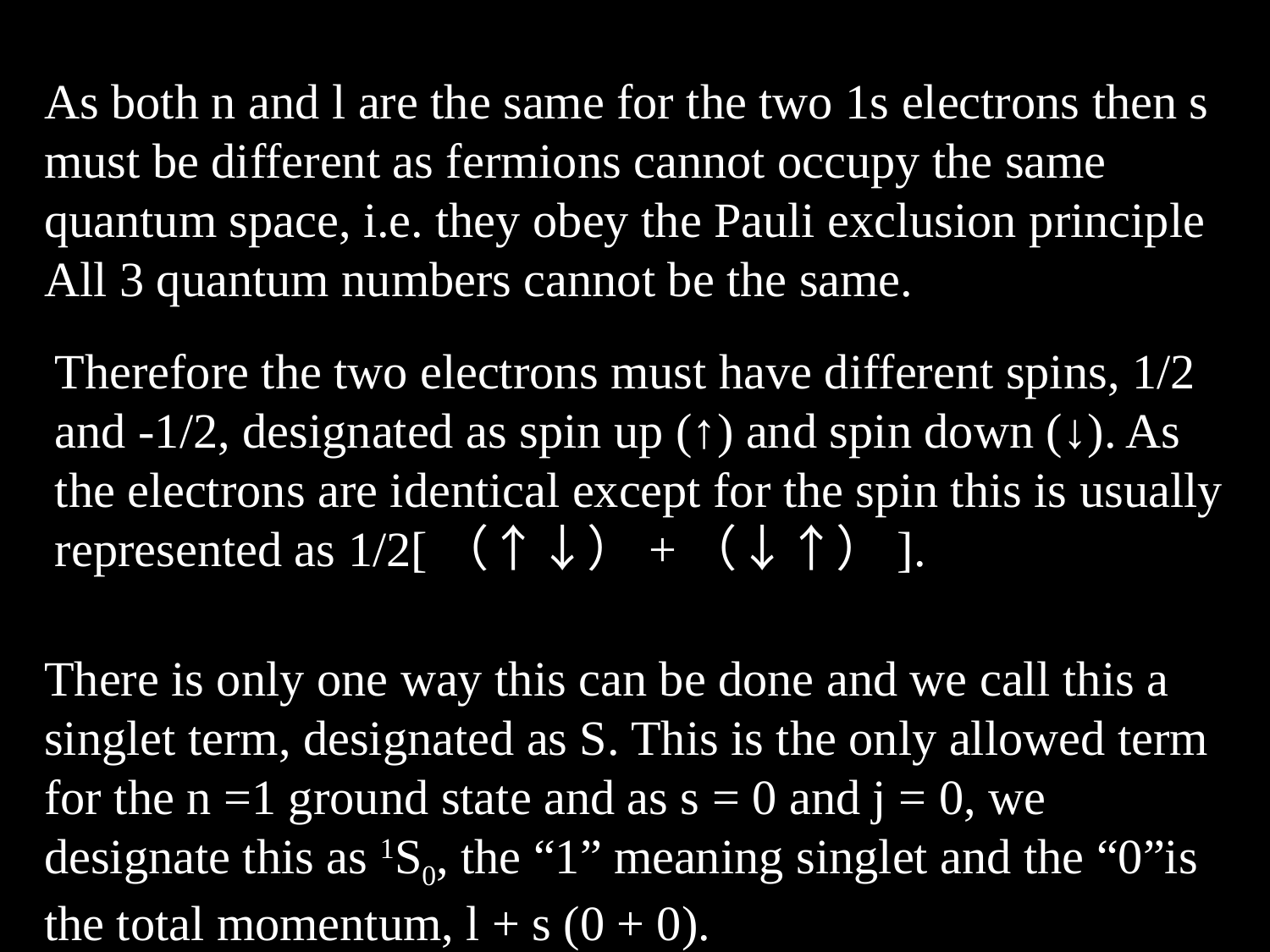

As both n and l are the same for the two 1s electrons then s must be different as fermions cannot occupy the same quantum space, i.e. they obey the Pauli exclusion principle
All 3 quantum numbers cannot be the same.
Therefore the two electrons must have different spins, 1/2 and -1/2, designated as spin up (↑) and spin down (↓). As the electrons are identical except for the spin this is usually represented as 1/2[（↑↓）+（↓↑）].

There is only one way this can be done and we call this a singlet term, designated as S. This is the only allowed term for the n =1 ground state and as s = 0 and j = 0, we designate this as 1S0, the “1” meaning singlet and the “0”is the total momentum, l + s (0 + 0).